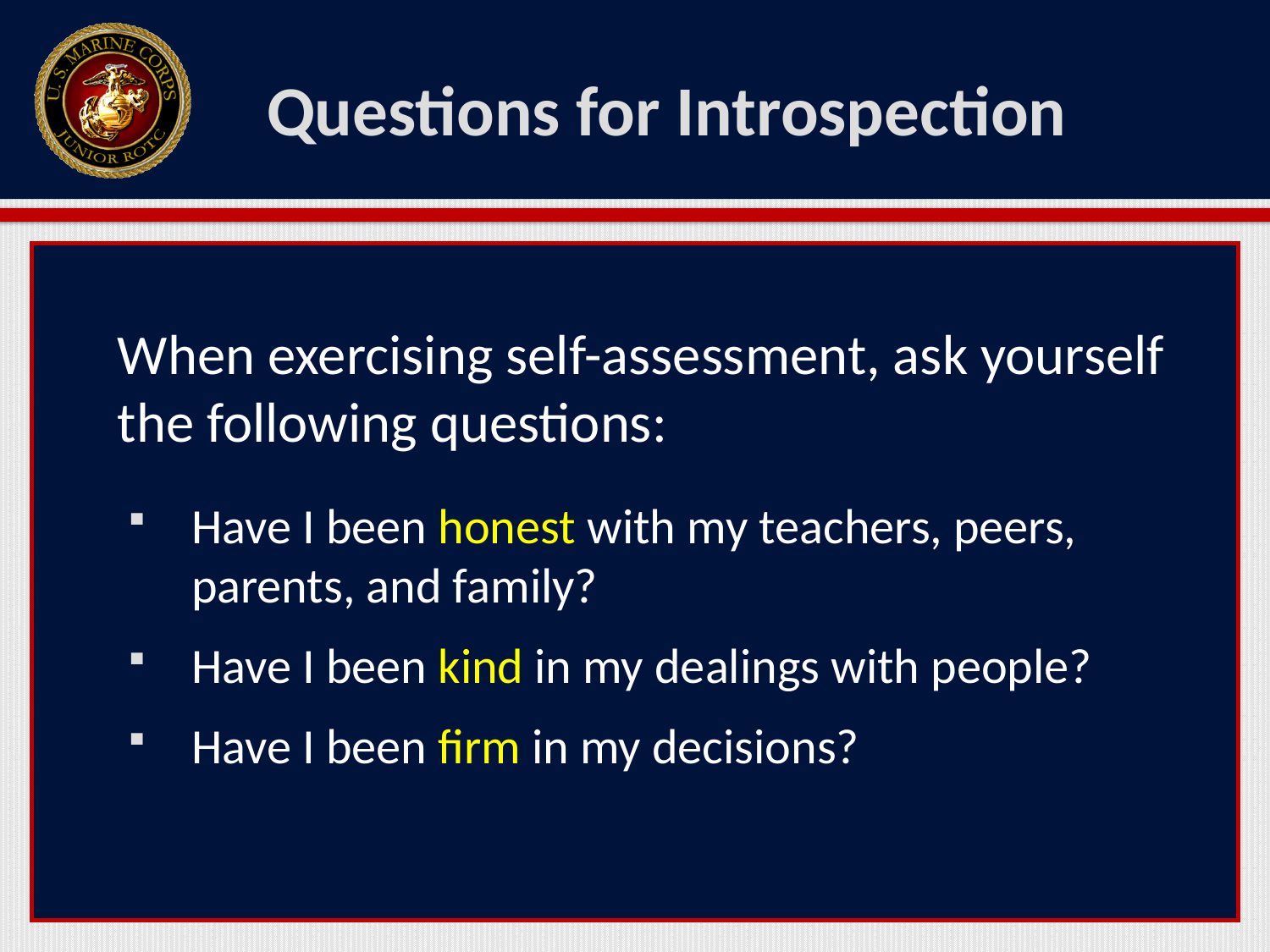

# Questions for Introspection

When exercising self-assessment, ask yourself the following questions:
Have I been honest with my teachers, peers, parents, and family?
Have I been kind in my dealings with people?
Have I been firm in my decisions?